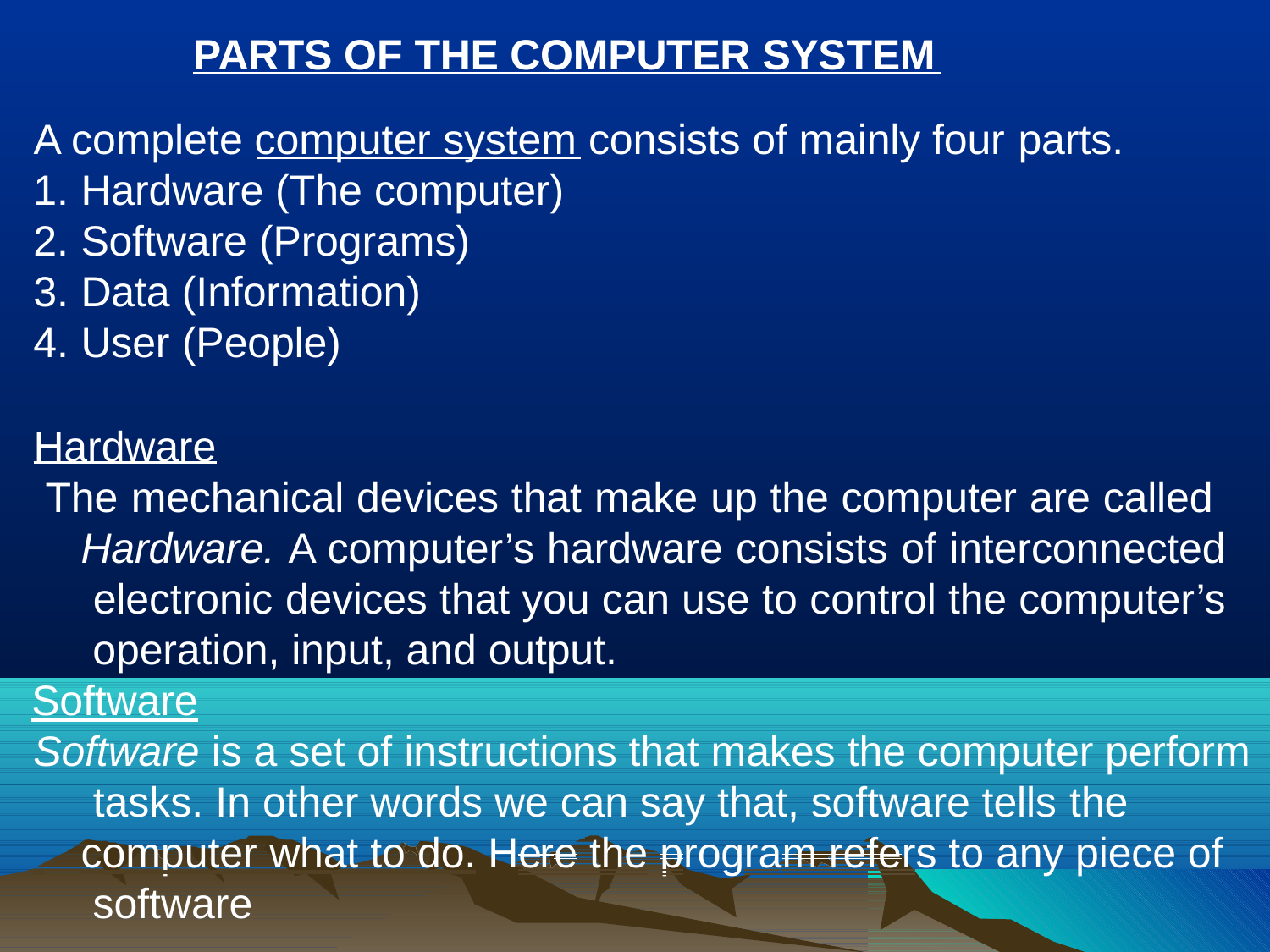

PARTS OF THE COMPUTER SYSTEM
A complete computer system consists of mainly four parts.
Hardware (The computer)
Software (Programs)
Data (Information)
User (People)

Hardware
The mechanical devices that make up the computer are called  Hardware. A computer’s hardware consists of interconnected  electronic devices that you can use to control the computer’s  operation, input, and output.
Software
Software is a set of instructions that makes the computer perform  tasks. In other words we can say that, software tells the
 	computer what to do. Here the program refers to any piece of  software